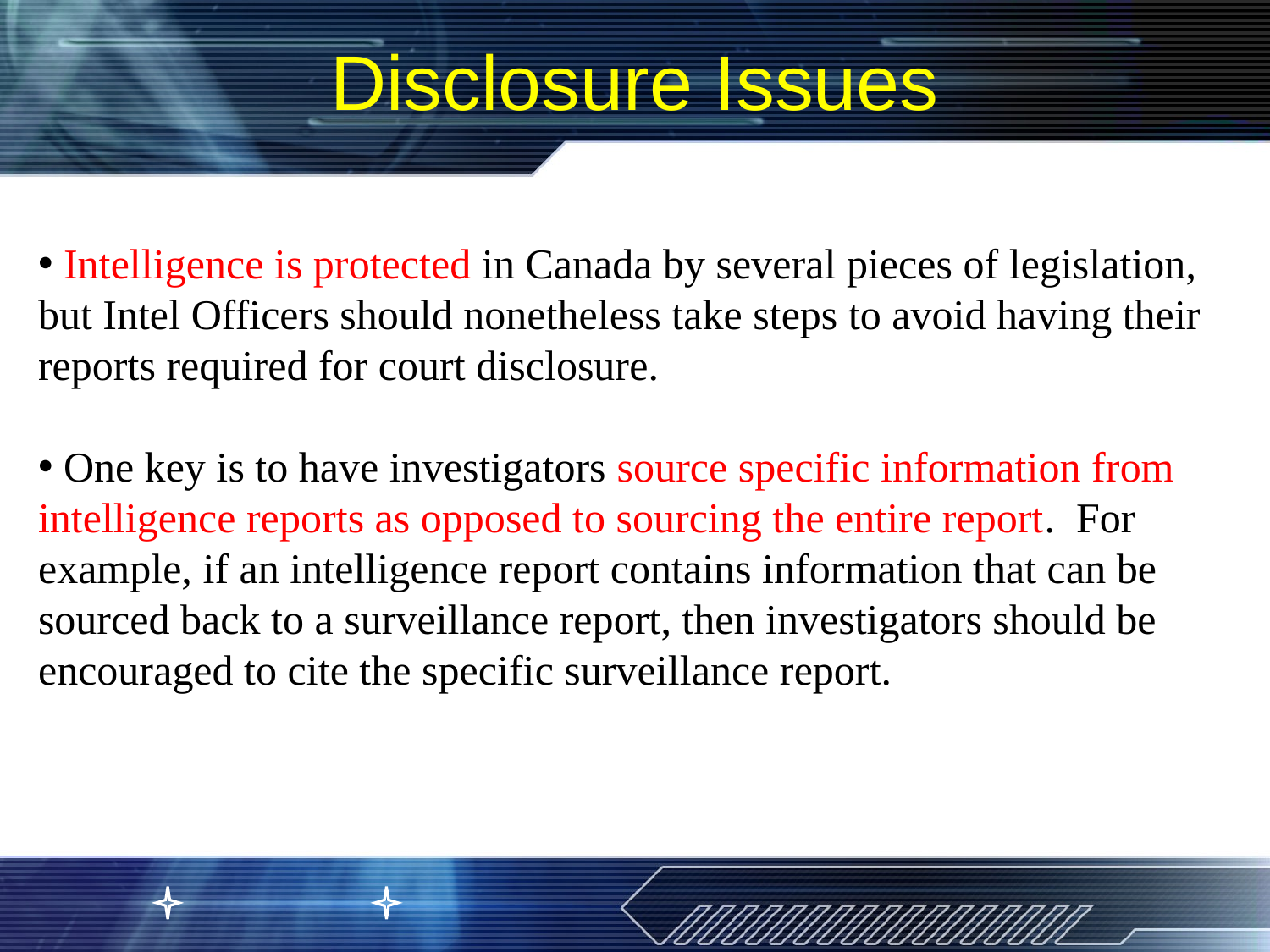

Disclosure Issues

 Intelligence is protected in Canada by several pieces of legislation, but Intel Officers should nonetheless take steps to avoid having their reports required for court disclosure.

 One key is to have investigators source specific information from intelligence reports as opposed to sourcing the entire report.  For example, if an intelligence report contains information that can be sourced back to a surveillance report, then investigators should be encouraged to cite the specific surveillance report.